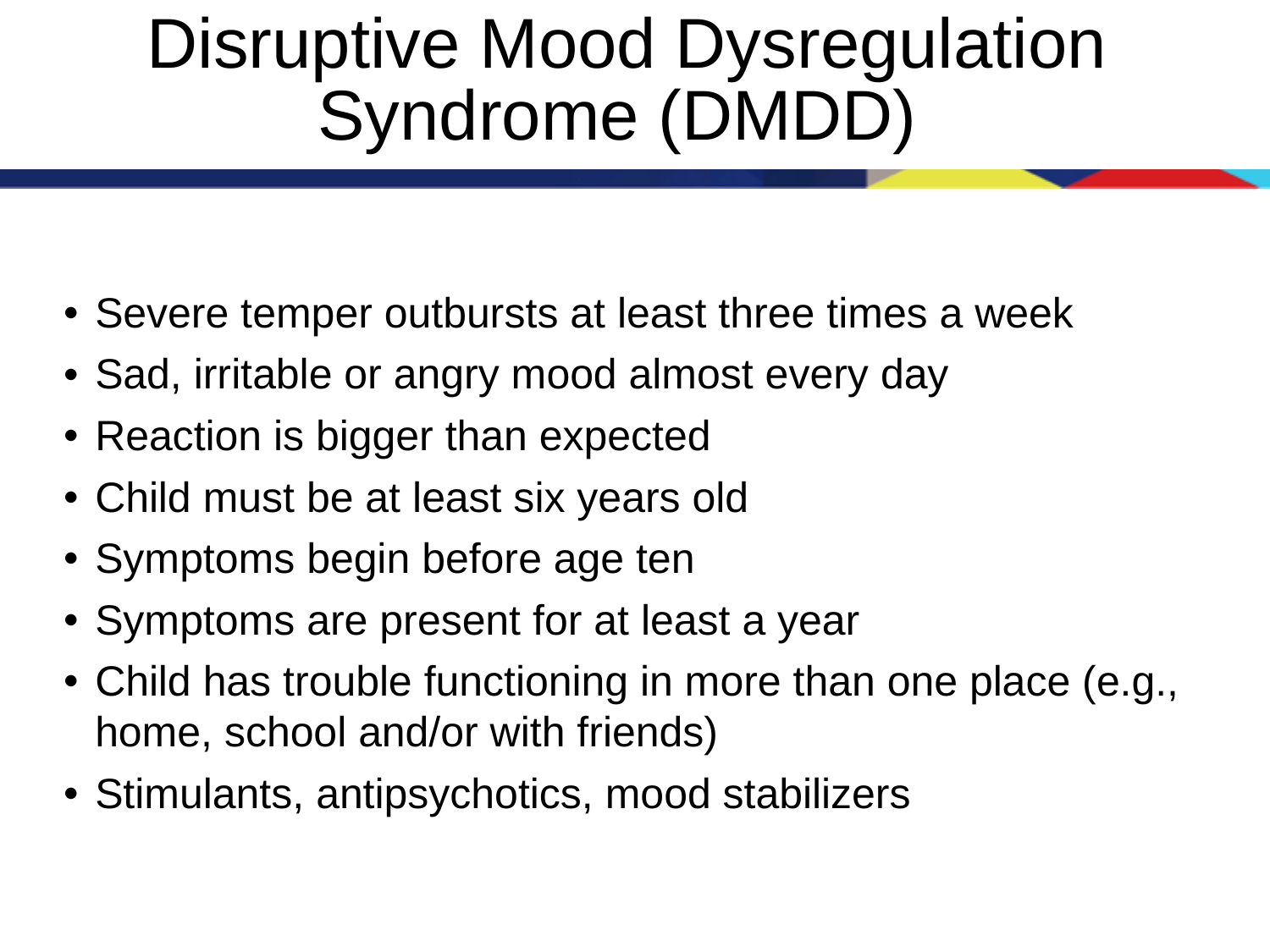

# Disruptive Mood Dysregulation Syndrome (DMDD)
Severe temper outbursts at least three times a week
Sad, irritable or angry mood almost every day
Reaction is bigger than expected
Child must be at least six years old
Symptoms begin before age ten
Symptoms are present for at least a year
Child has trouble functioning in more than one place (e.g., home, school and/or with friends)
Stimulants, antipsychotics, mood stabilizers